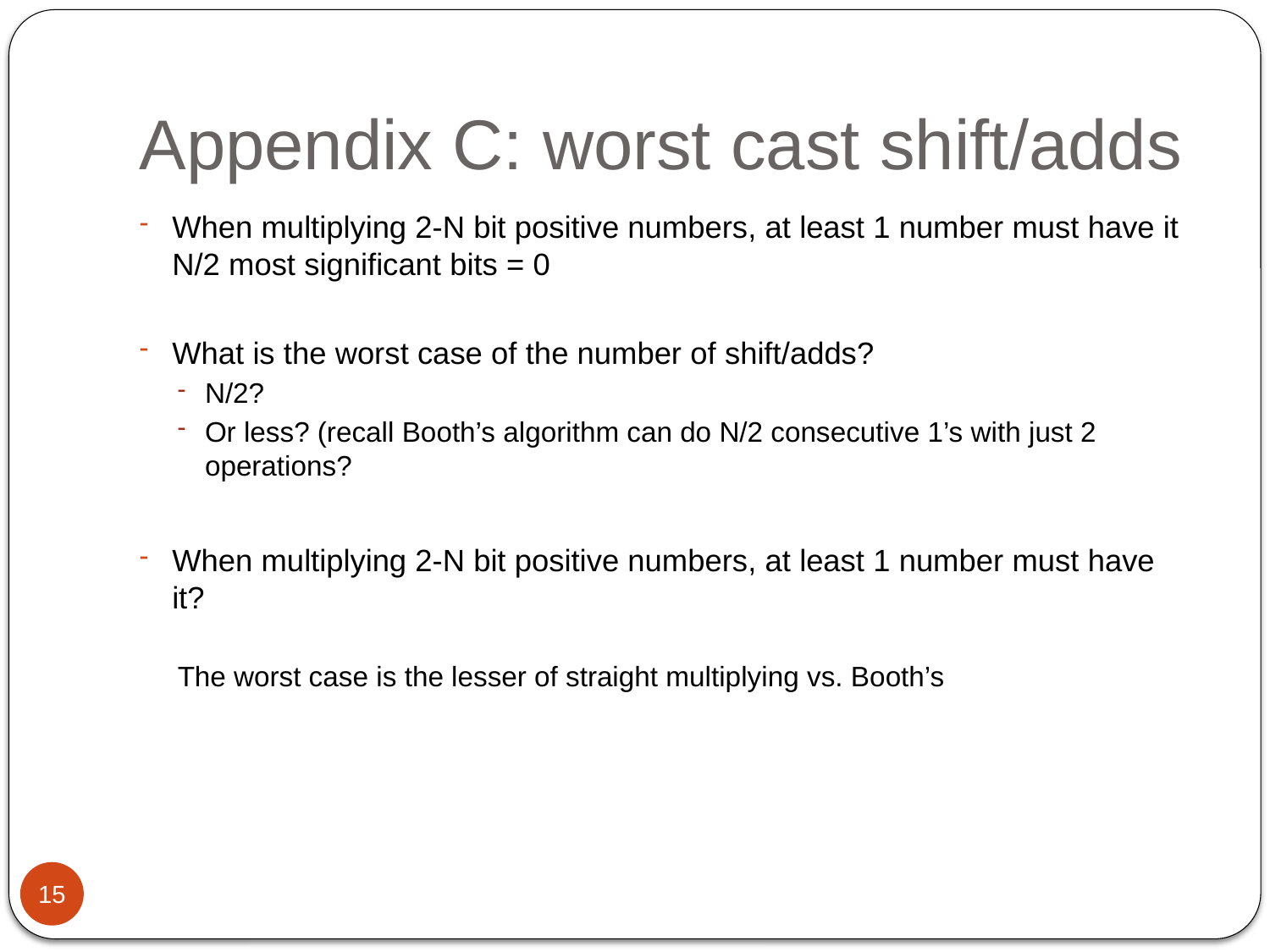

# Appendix C: worst cast shift/adds
When multiplying 2-N bit positive numbers, at least 1 number must have it N/2 most significant bits = 0

What is the worst case of the number of shift/adds?
N/2?
Or less? (recall Booth’s algorithm can do N/2 consecutive 1’s with just 2 operations?

When multiplying 2-N bit positive numbers, at least 1 number must have it?

The worst case is the lesser of straight multiplying vs. Booth’s

15